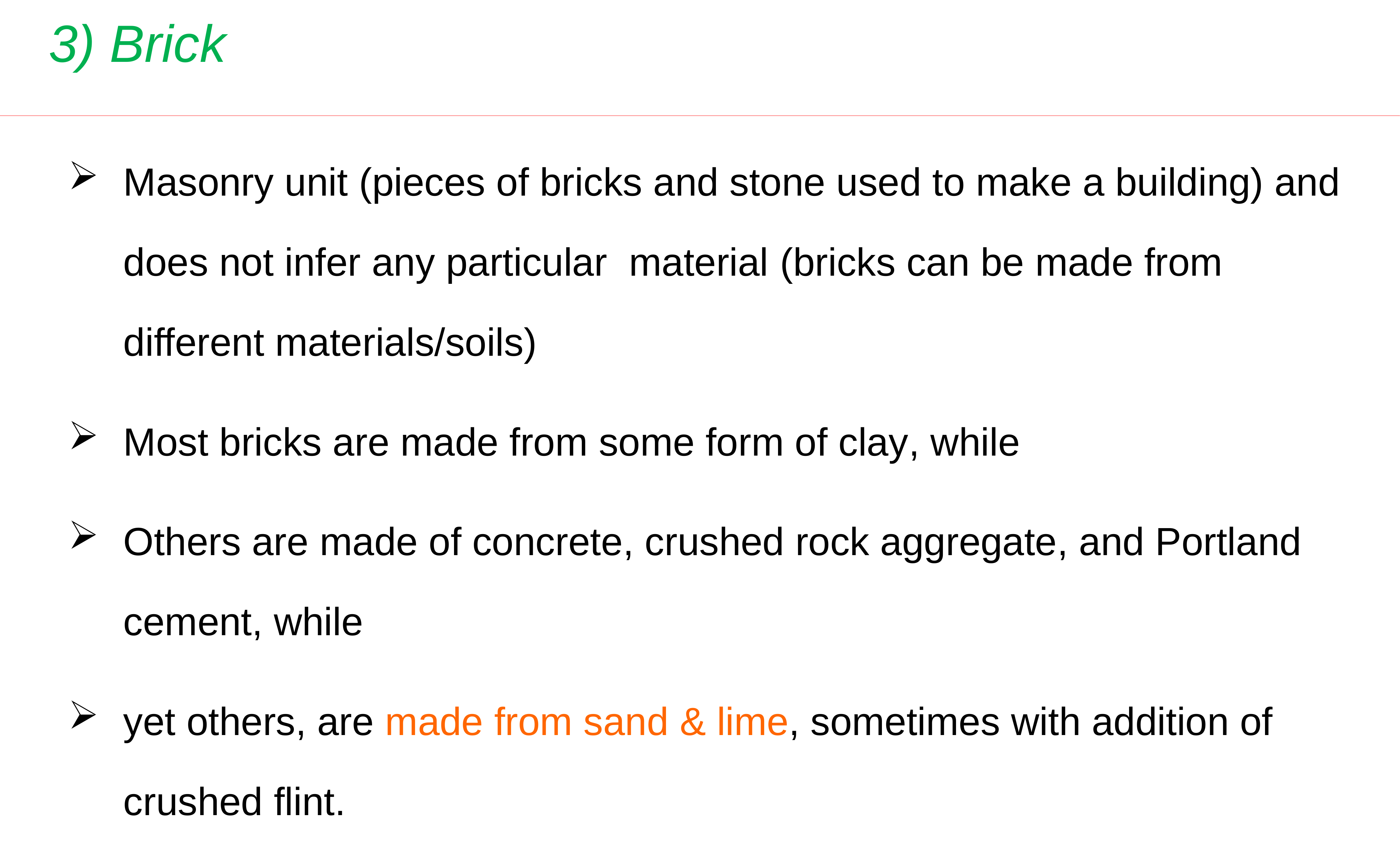

Brick
Masonry unit (pieces of bricks and stone used to make a building) and does not infer any particular  material (bricks can be made from different materials/soils)
Most bricks are made from some form of clay, while
Others are made of concrete, crushed rock aggregate, and Portland cement, while
yet others, are made from sand & lime, sometimes with addition of crushed flint.